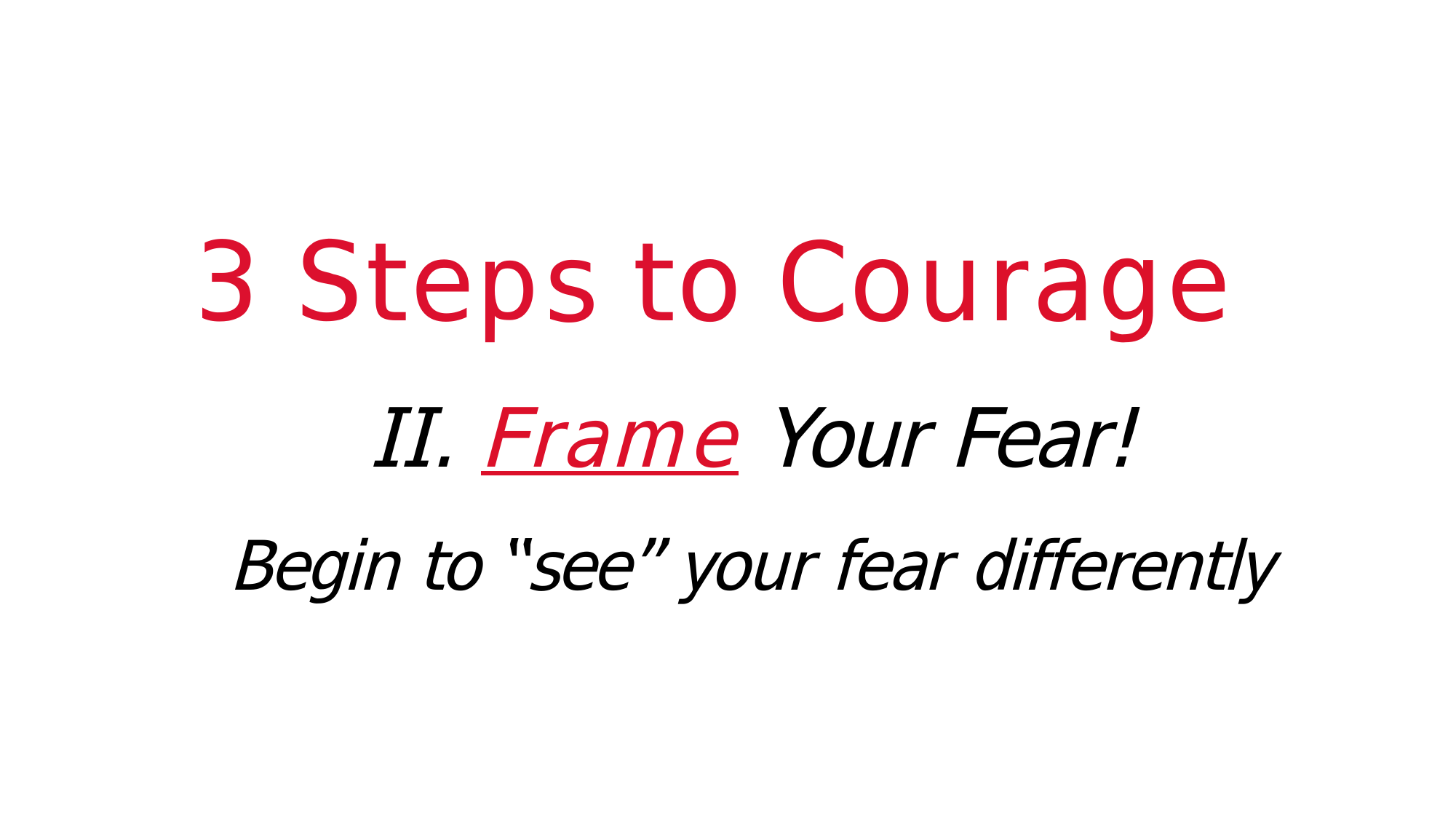

3 Steps to Courage
II. Frame Your Fear!

Begin to “see” your fear differently